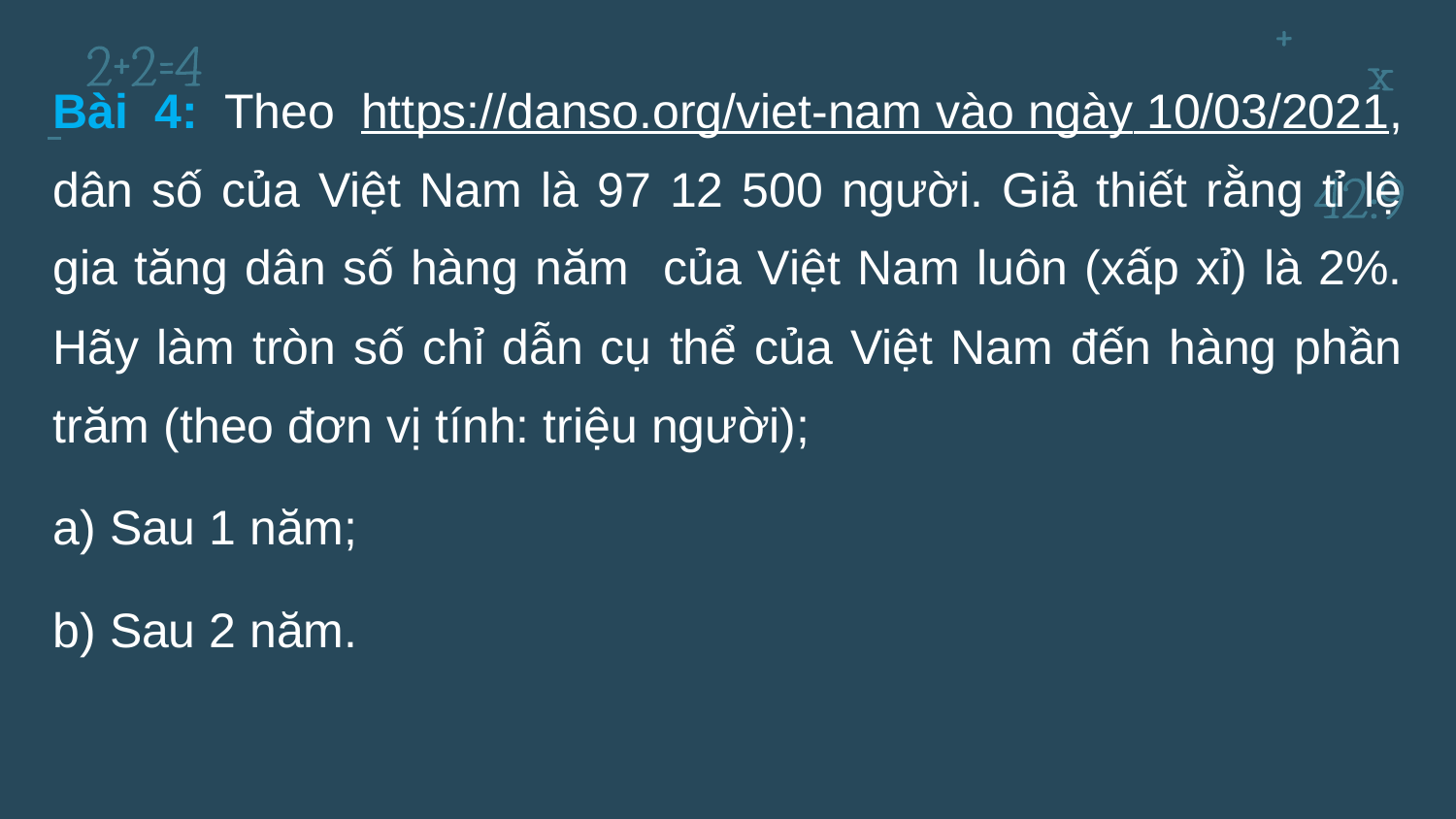

Bài 4: Theo https://danso.org/viet-nam vào ngày 10/03/2021, dân số của Việt Nam là 97 12 500 người. Giả thiết rằng tỉ lệ gia tăng dân số hàng năm  của Việt Nam luôn (xấp xỉ) là 2%. Hãy làm tròn số chỉ dẫn cụ thể của Việt Nam đến hàng phần trăm (theo đơn vị tính: triệu người);
a) Sau 1 năm;
b) Sau 2 năm.